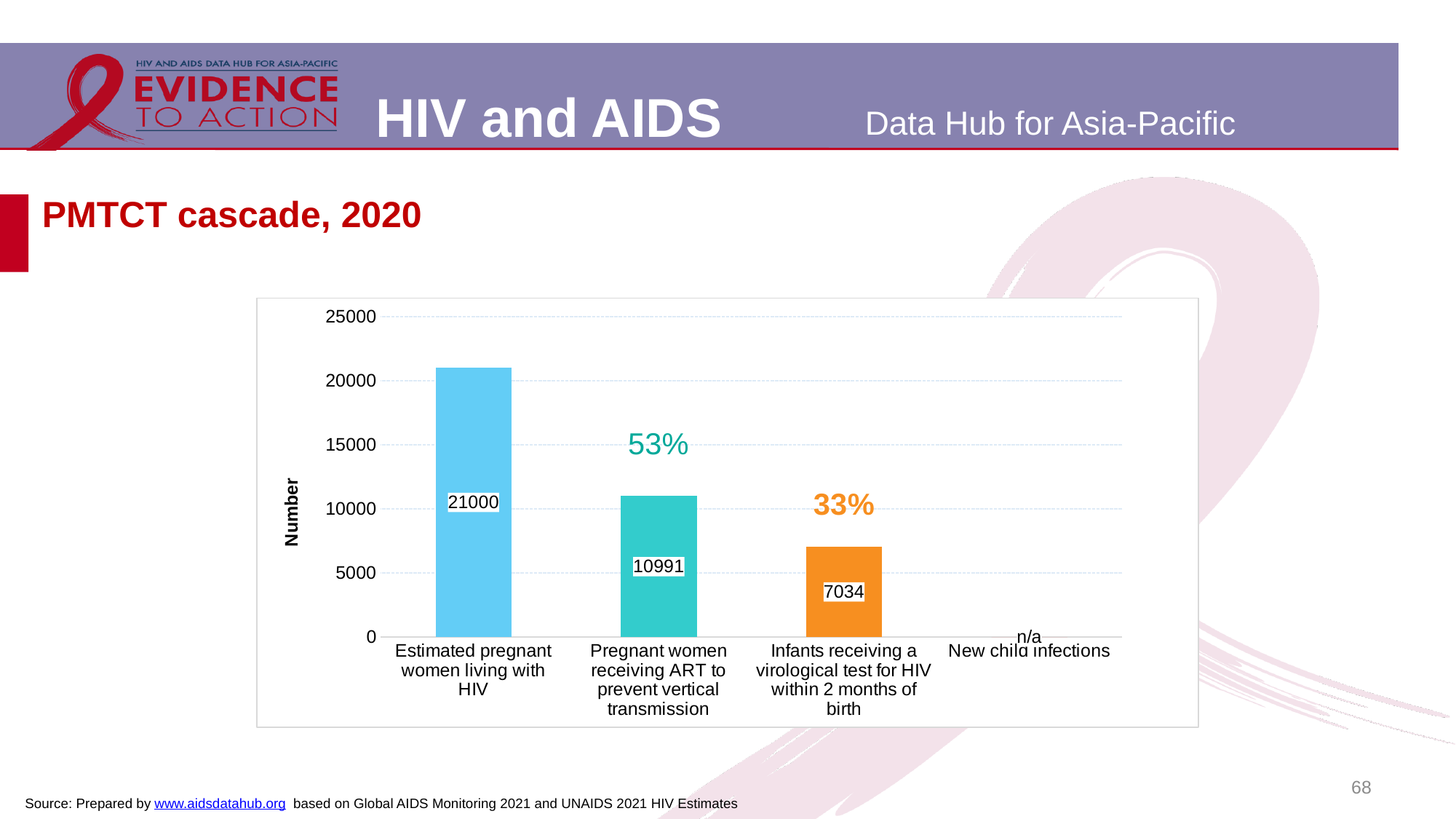

# PMTCT cascade, 2020

### Chart

| Category | India | Proportion |
|---|---|---|
| Estimated pregnant women living with HIV | 21000.0 | None |
| Pregnant women receiving ART to prevent vertical transmission | 10991.0 | 0.5233809523809524 |
| Infants receiving a virological test for HIV within 2 months of birth | 7034.0 | 0.33495238095238095 |
| New child infections | 0.0 | 0.0 |
68
Source: Prepared by www.aidsdatahub.org  based on Global AIDS Monitoring 2021 and UNAIDS 2021 HIV Estimates